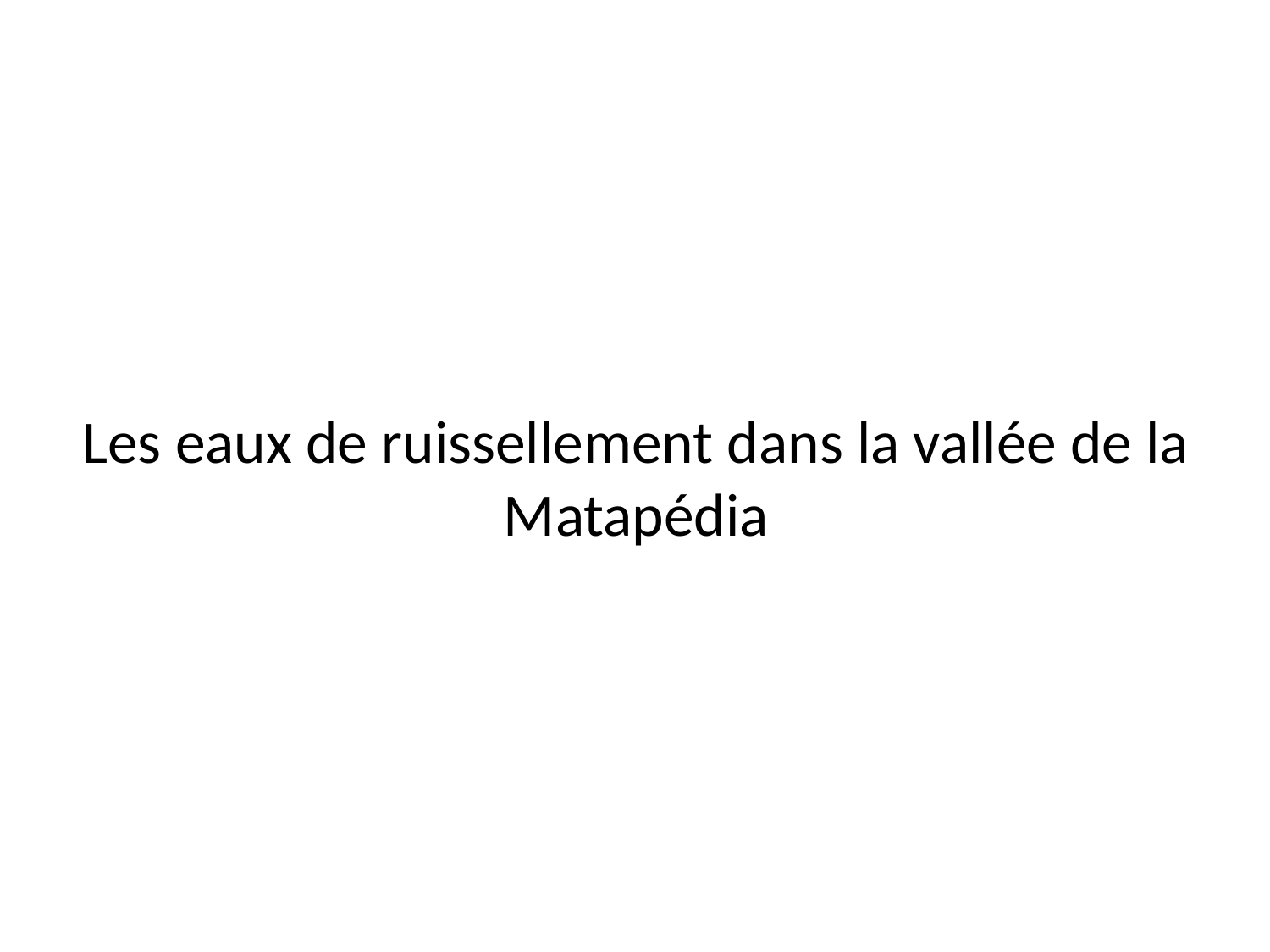

# Les eaux de ruissellement dans la vallée de la Matapédia